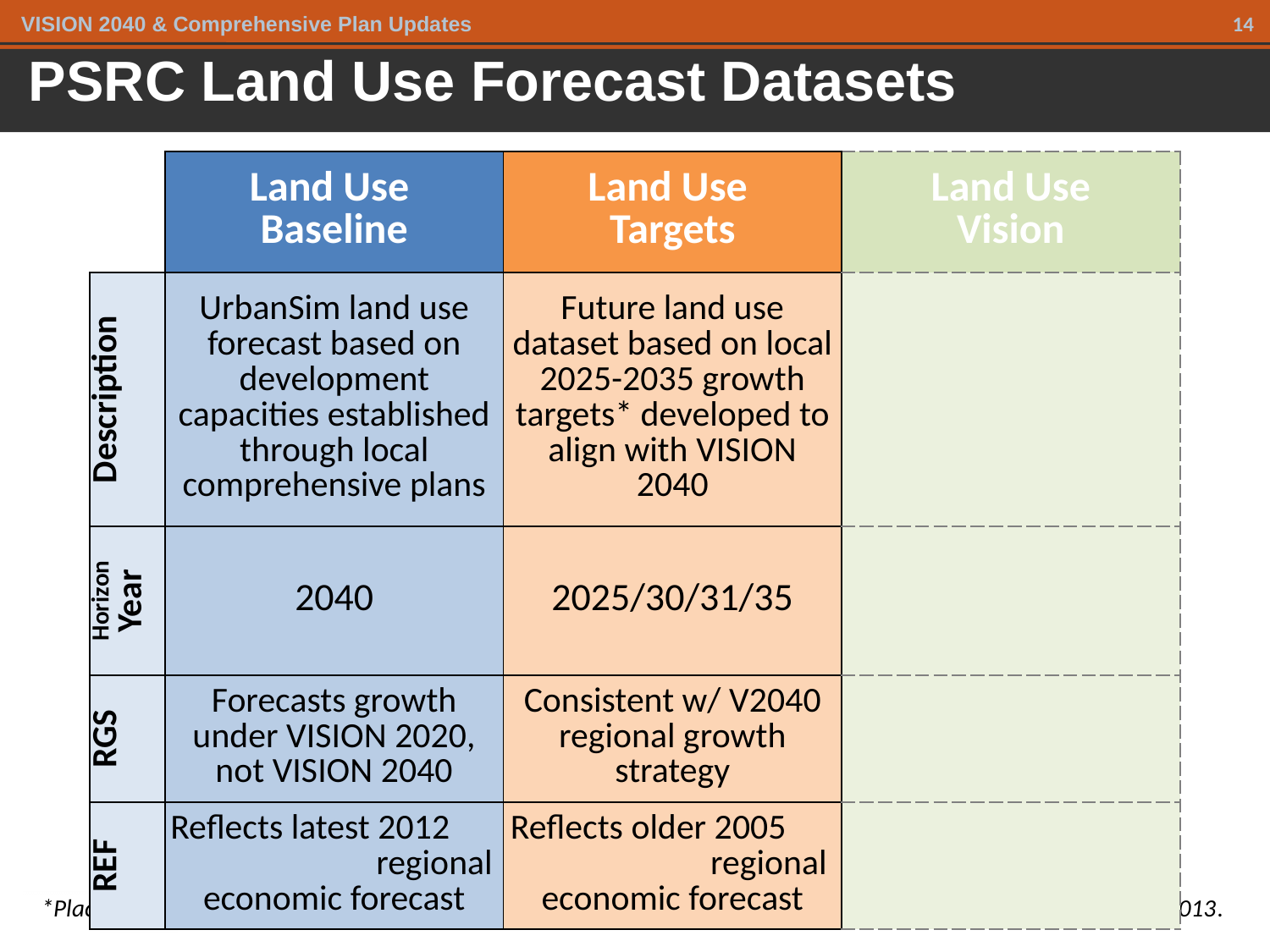

# PSRC Land Use Forecast Datasets
|  | Land Use Baseline | Land Use Targets | Land Use Vision |
| --- | --- | --- | --- |
| Description | UrbanSim land use forecast based on development capacities established through local comprehensive plans | Future land use dataset based on local 2025-2035 growth targets\* developed to align with VISION 2040 |  |
| Horizon Year | 2040 | 2025/30/31/35 |  |
| RGS | Forecasts growth under VISION 2020, not VISION 2040 | Consistent w/ V2040 regional growth strategy |  |
| REF | Reflects latest 2012 regional economic forecast | Reflects older 2005 regional economic forecast |  |
*Placeholder target values utilized for Kitsap and Snohomish jurisdictions until local target updates completed in 2013.